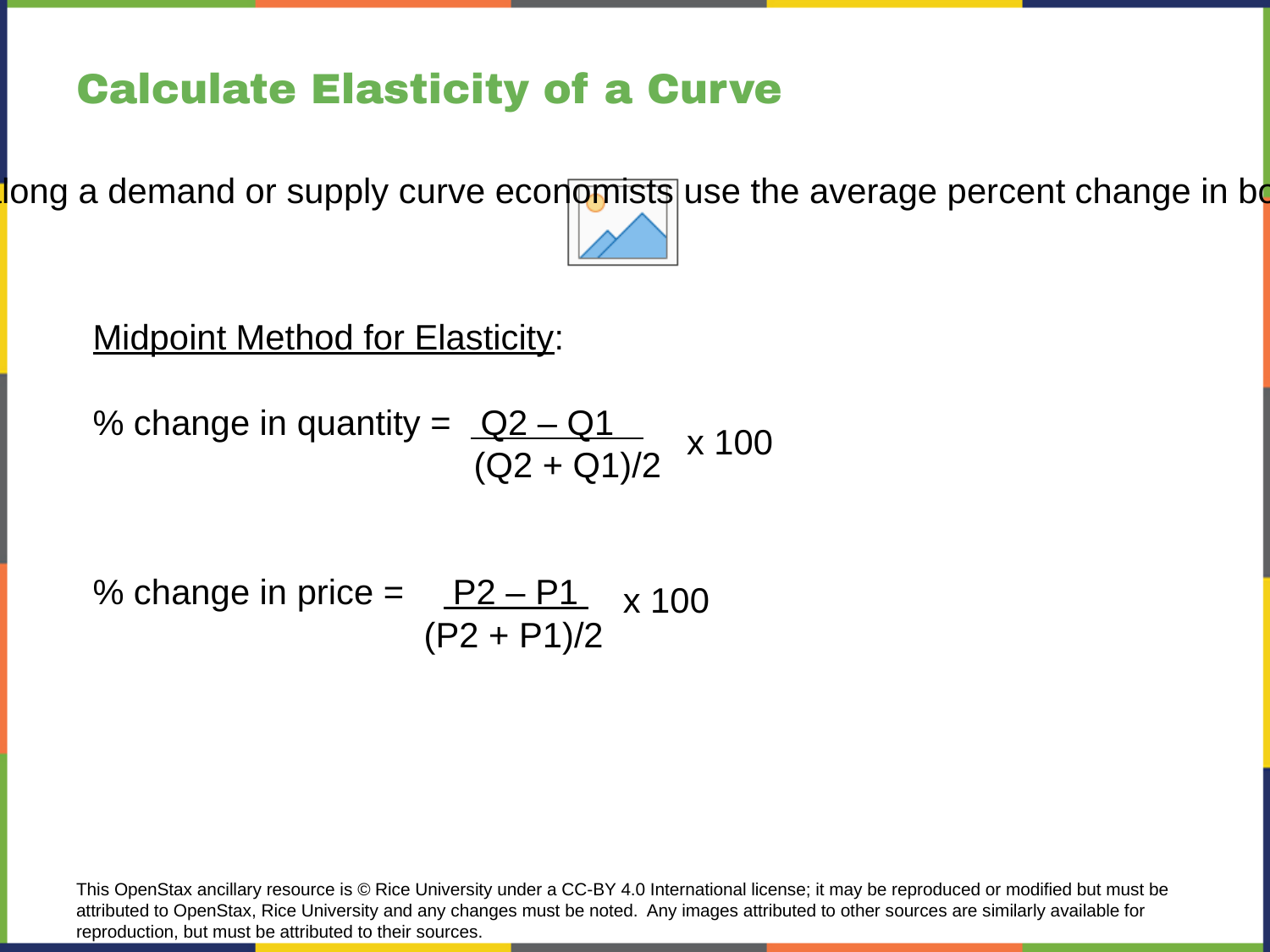

# Calculate Elasticity of a Curve
To calculate elasticity along a demand or supply curve economists use the average percent change in both quantity and price.
Midpoint Method for Elasticity:

% change in quantity =   Q2 – Q1
			(Q2 + Q1)/2
x 100
% change in price =     P2 – P1
                                  (P2 + P1)/2
x 100
This OpenStax ancillary resource is © Rice University under a CC-BY 4.0 International license; it may be reproduced or modified but must be attributed to OpenStax, Rice University and any changes must be noted.  Any images attributed to other sources are similarly available for reproduction, but must be attributed to their sources.